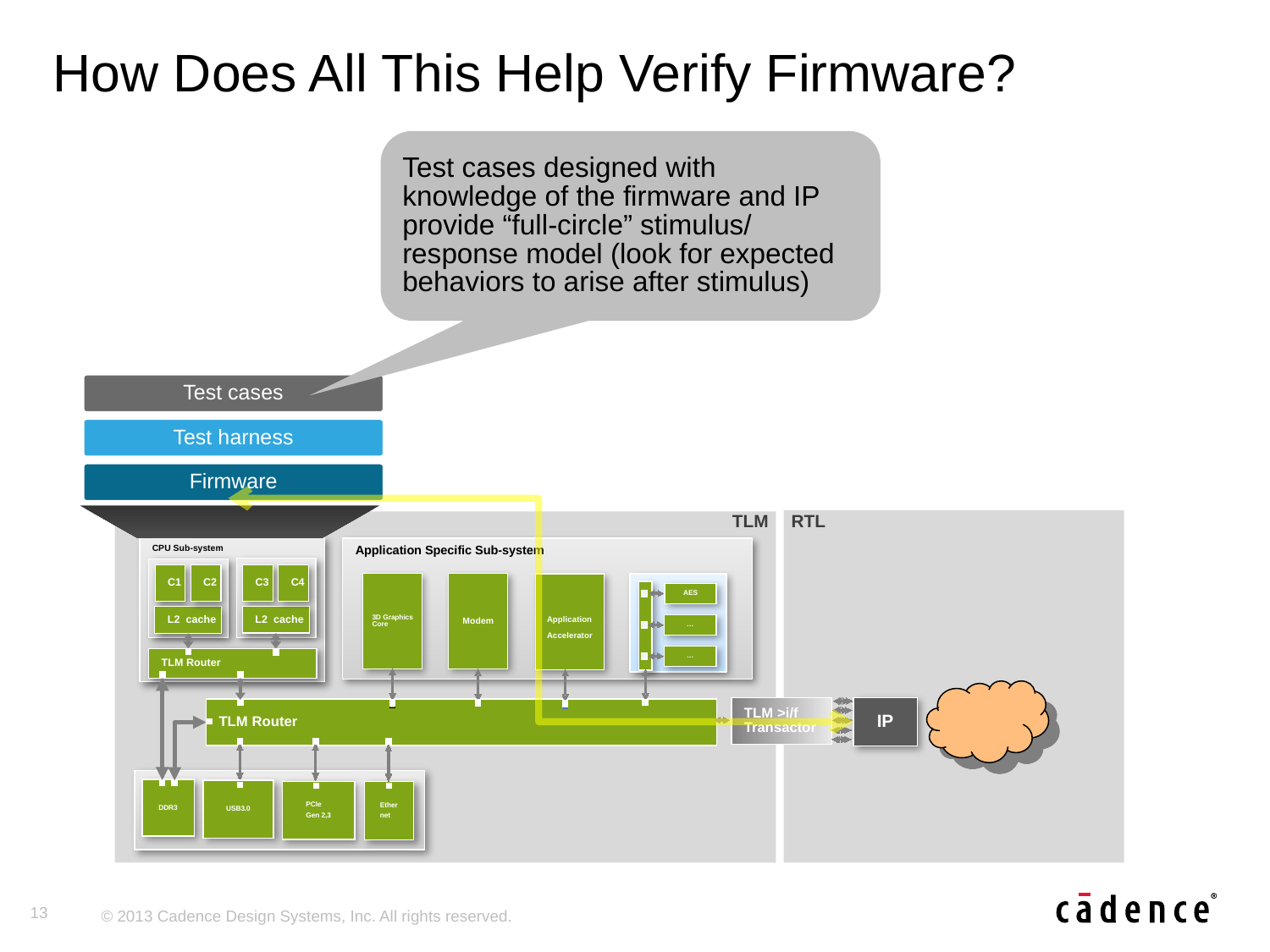

# How Does All This Help Verify Firmware?
Test cases designed with knowledge of the firmware and IP provide “full-circle” stimulus/ response model (look for expected behaviors to arise after stimulus)
Test cases
Test harness
Firmware

TLM
RTL

CPU Sub-system
Application Specific Sub-system

C3
C4
C1
C2
3D Graphics Core
Modem

Application
Accelerator

AES

L2  cache
L2  cache
…

…

TLM Router

TLM >i/f Transactor

IP

TLM Router

DDR3
USB3.0

PCIe
Gen 2,3
Ether
net